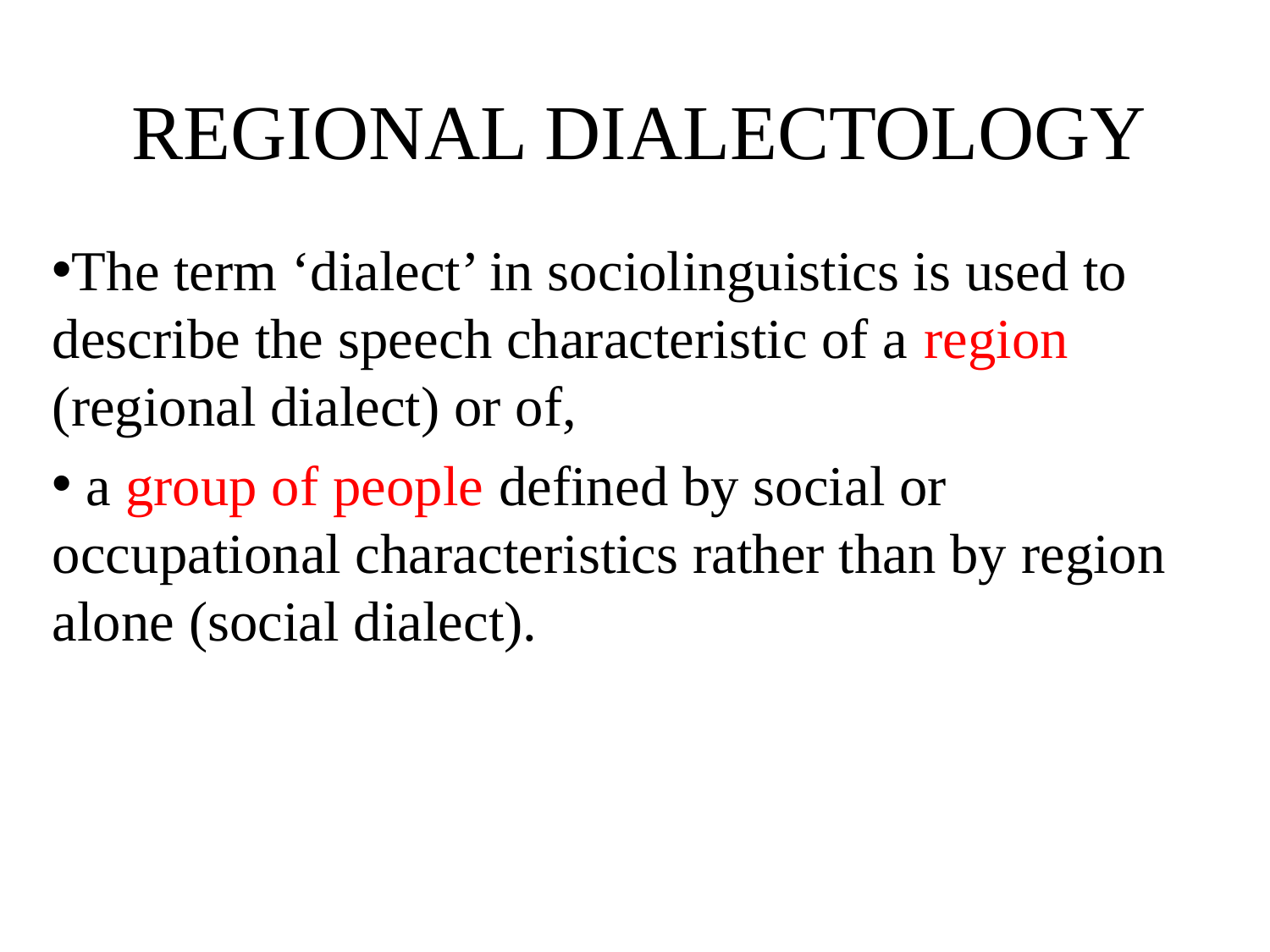

# REGIONAL DIALECTOLOGY
The term ‘dialect’ in sociolinguistics is used to describe the speech characteristic of a region (regional dialect) or of,
 a group of people defined by social or occupational characteristics rather than by region alone (social dialect).